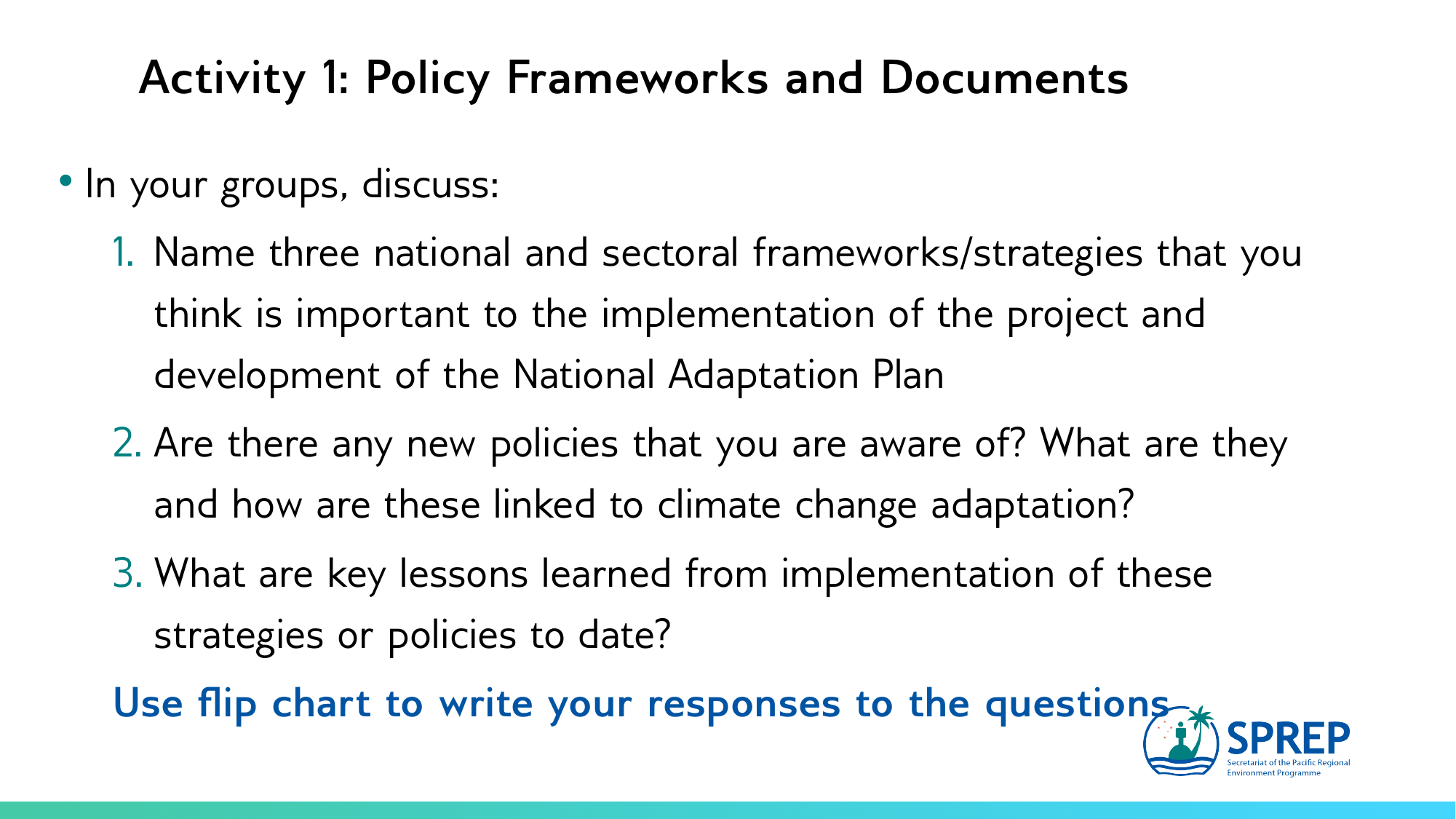

Activity 1: Policy Frameworks and Documents
In your groups, discuss:
Name three national and sectoral frameworks/strategies that you think is important to the implementation of the project and development of the National Adaptation Plan
Are there any new policies that you are aware of? What are they and how are these linked to climate change adaptation?
What are key lessons learned from implementation of these strategies or policies to date?
Use flip chart to write your responses to the questions